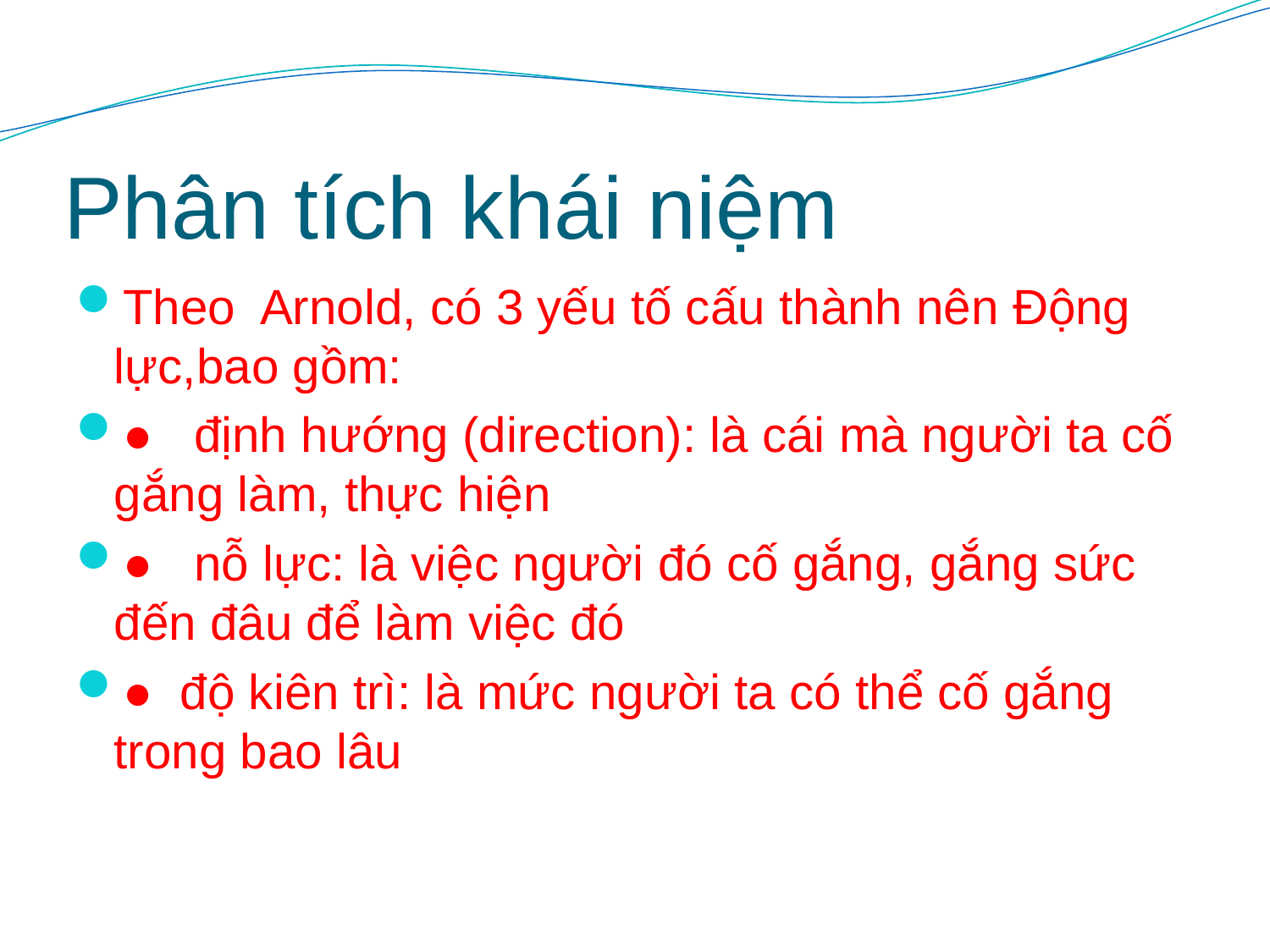

# Phân tích khái niệm
Theo  Arnold, có 3 yếu tố cấu thành nên Động lực,bao gồm:
●   định hướng (direction): là cái mà người ta cố gắng làm, thực hiện
●   nỗ lực: là việc người đó cố gắng, gắng sức đến đâu để làm việc đó
●  độ kiên trì: là mức người ta có thể cố gắng trong bao lâu